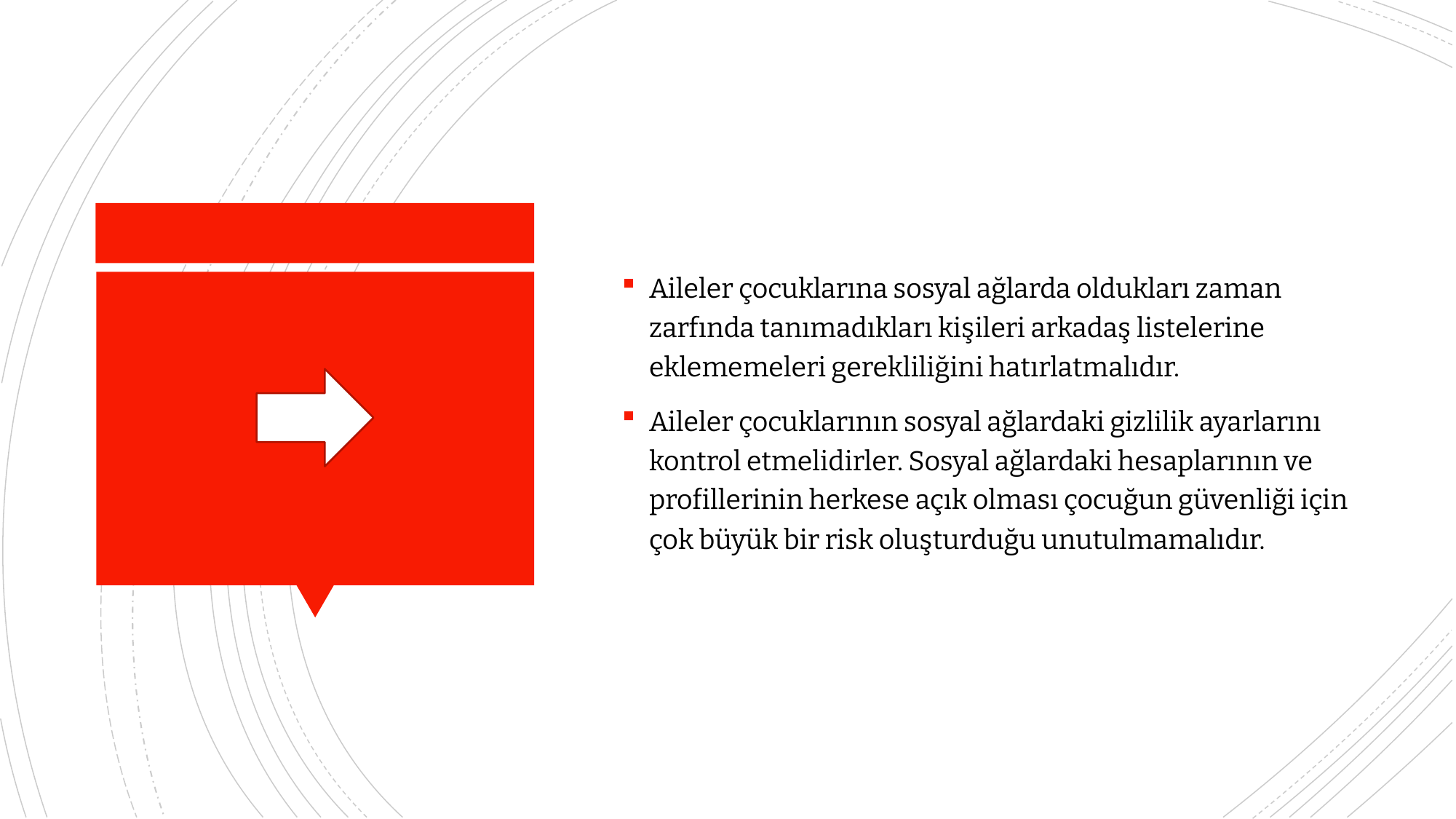

Aileler çocuklarına sosyal ağlarda oldukları zaman zarfında tanımadıkları kişileri arkadaş listelerine eklememeleri gerekliliğini hatırlatmalıdır.
Aileler çocuklarının sosyal ağlardaki gizlilik ayarlarını kontrol etmelidirler. Sosyal ağlardaki hesaplarının ve profillerinin herkese açık olması çocuğun güvenliği için çok büyük bir risk oluşturduğu unutulmamalıdır.